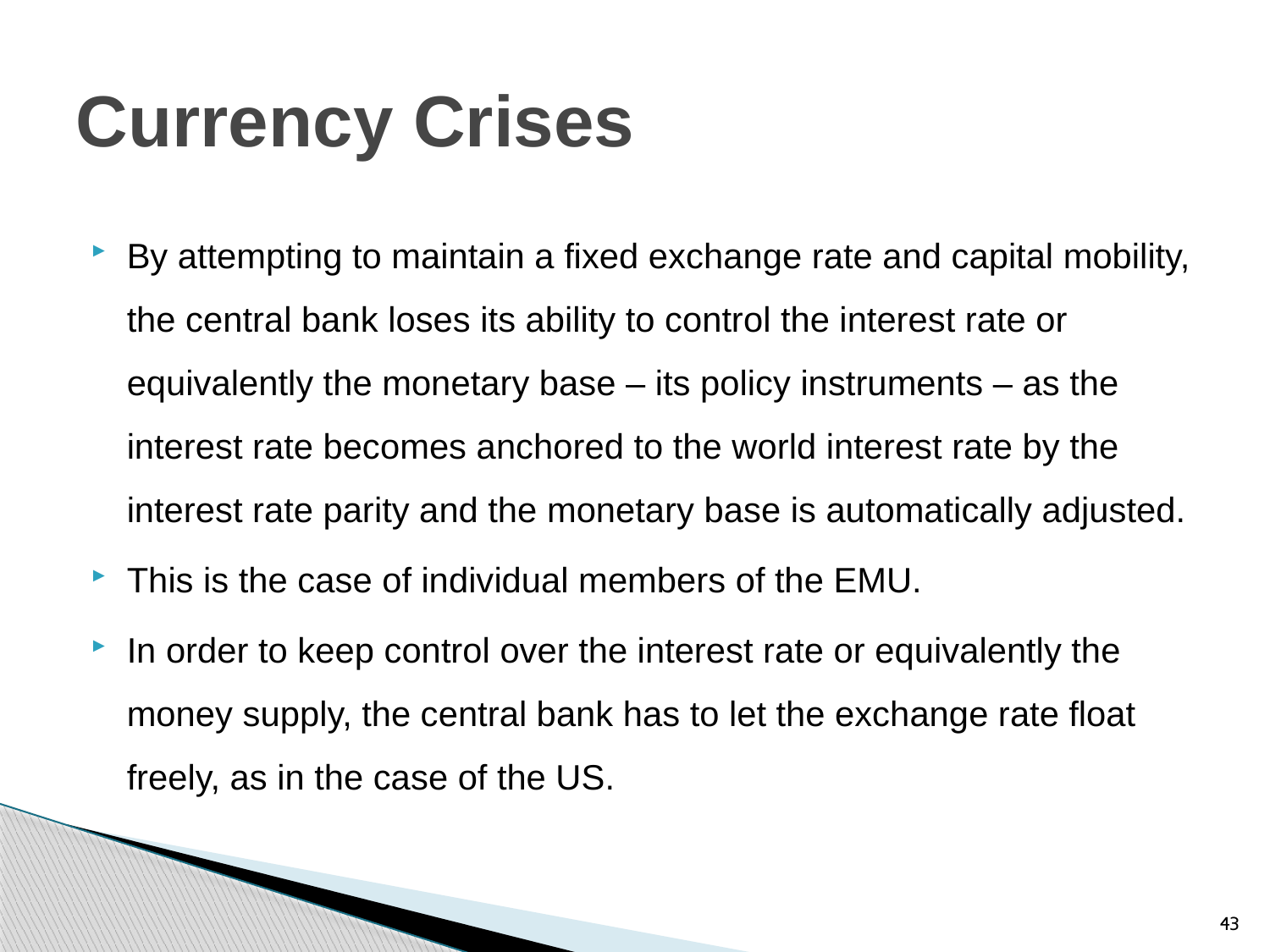

# Currency Crises
By attempting to maintain a fixed exchange rate and capital mobility, the central bank loses its ability to control the interest rate or equivalently the monetary base – its policy instruments – as the interest rate becomes anchored to the world interest rate by the interest rate parity and the monetary base is automatically adjusted.
This is the case of individual members of the EMU.
In order to keep control over the interest rate or equivalently the money supply, the central bank has to let the exchange rate float freely, as in the case of the US.

43